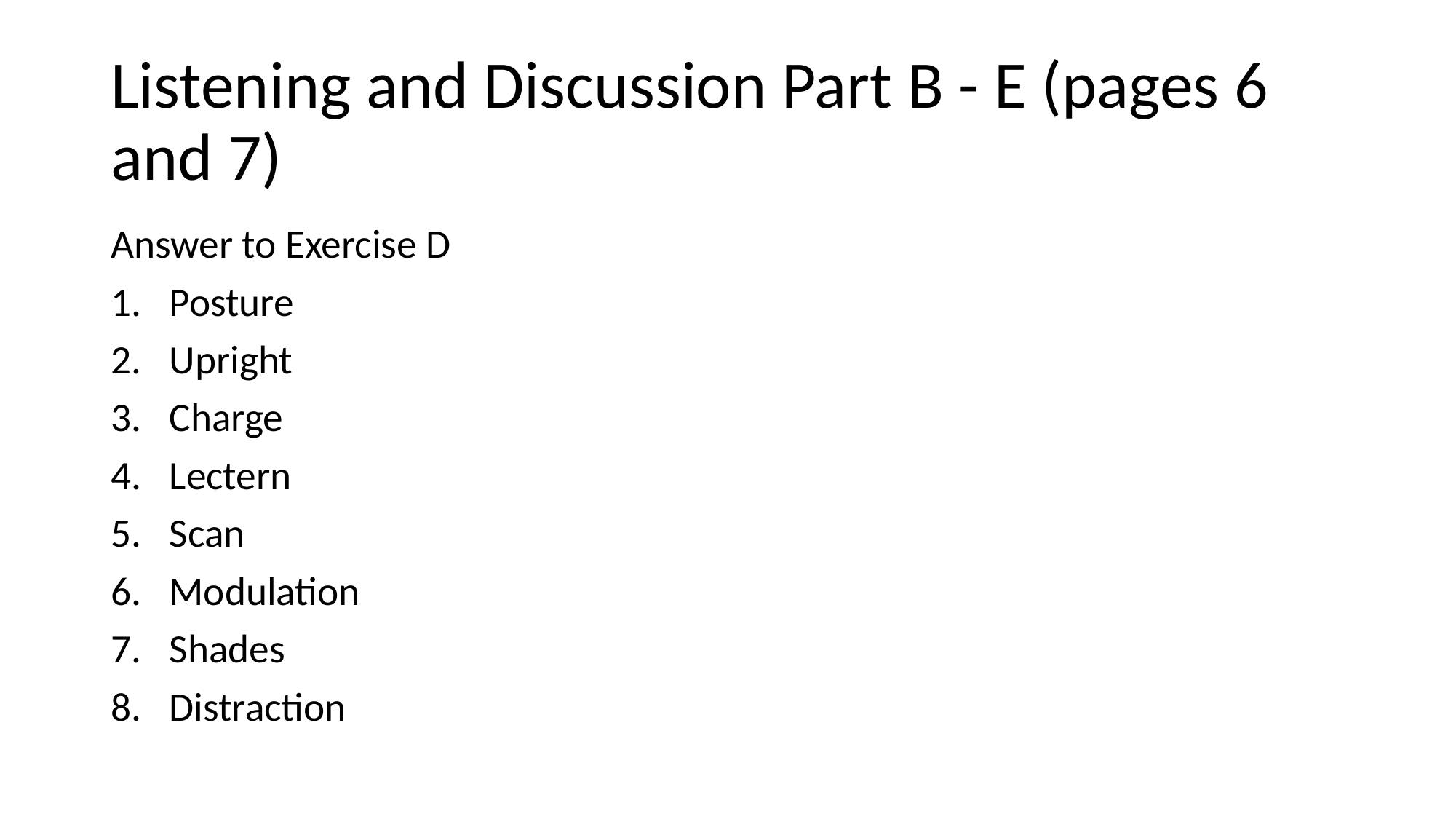

# Listening and Discussion Part B - E (pages 6 and 7)
Answer to Exercise D
Posture
Upright
Charge
Lectern
Scan
Modulation
Shades
Distraction